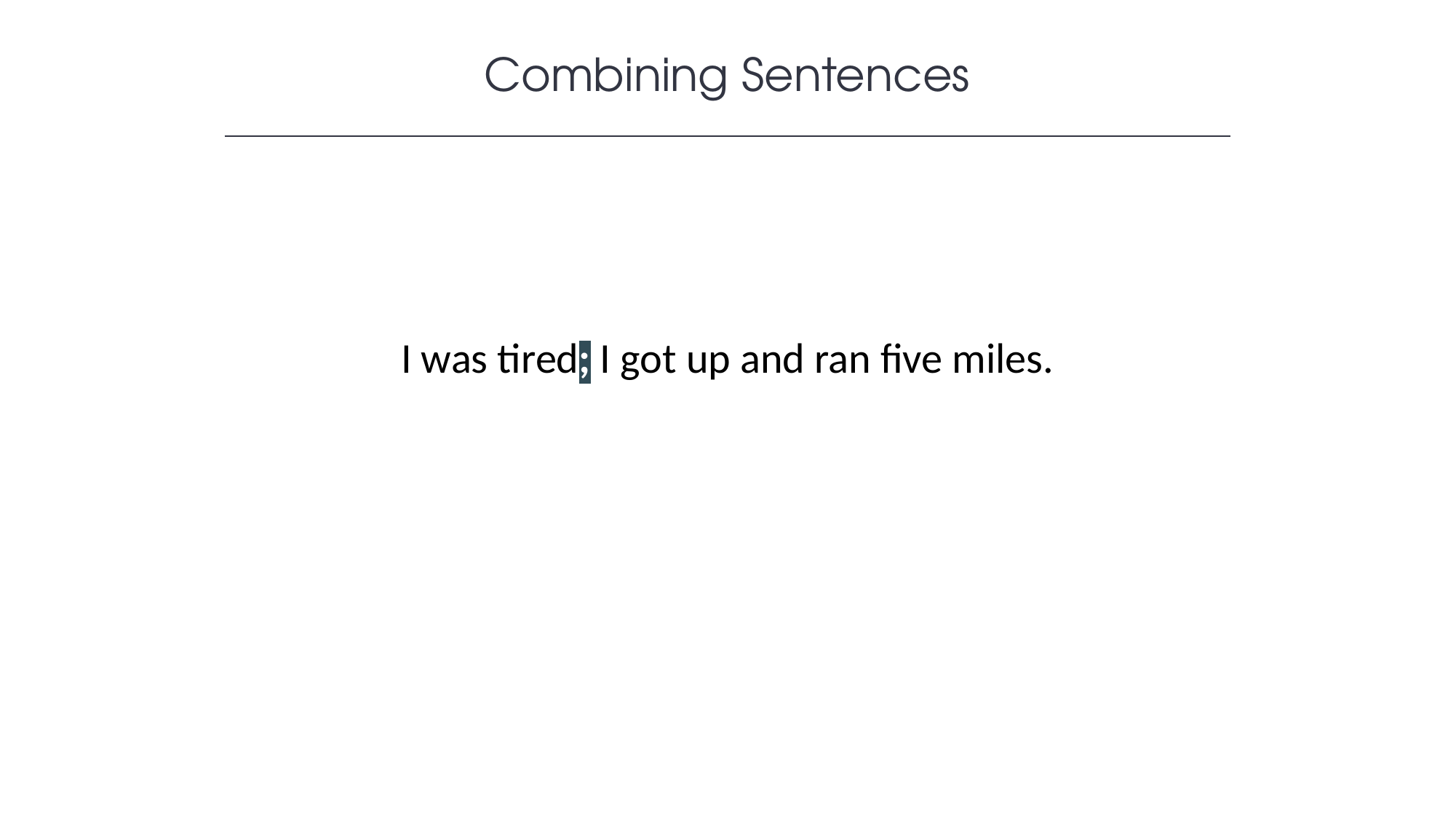

Combining Sentences
I was tired; I got up and ran five miles.